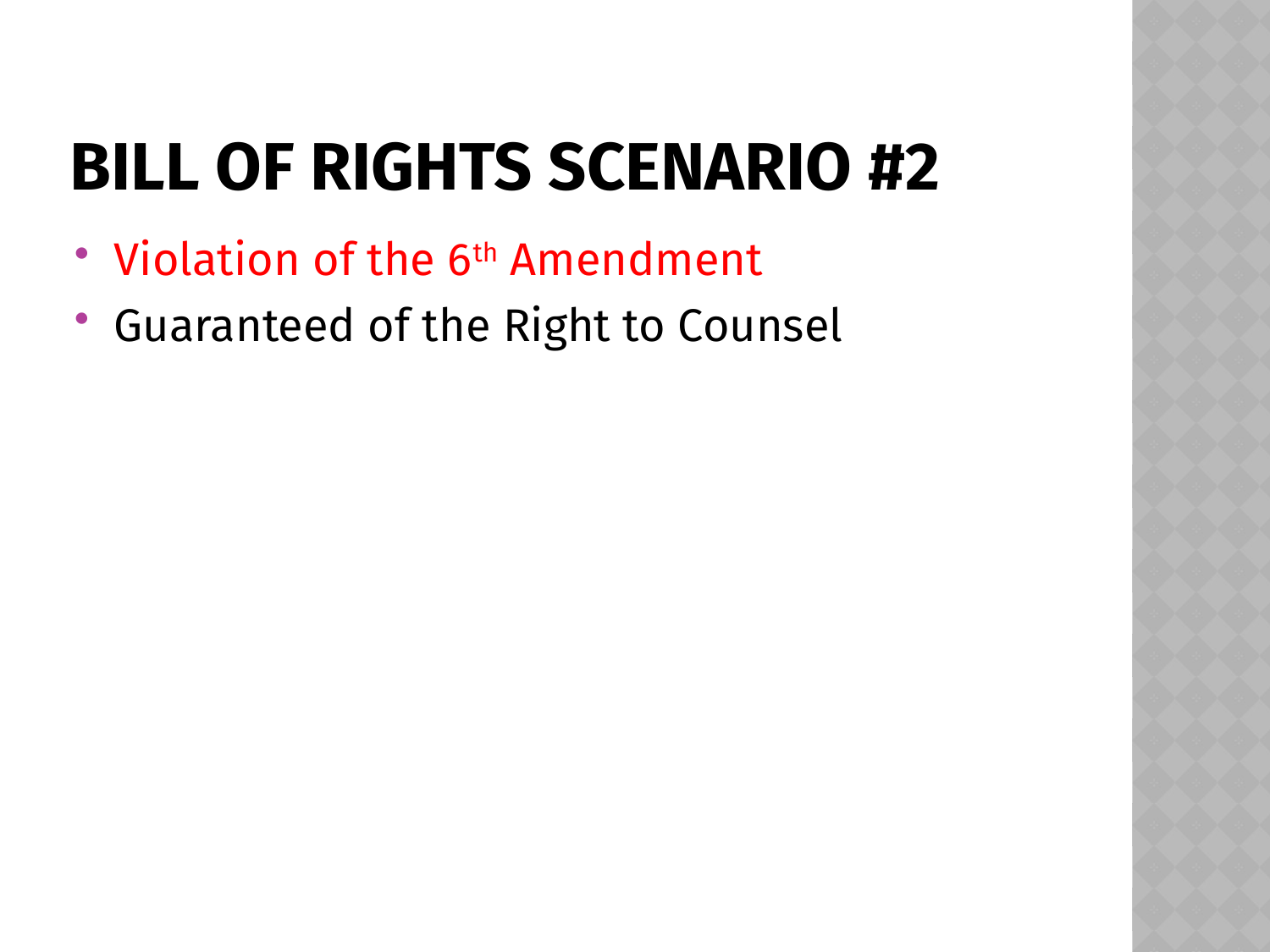

# Bill of Rights Scenario #2
Violation of the 6th Amendment
Guaranteed of the Right to Counsel